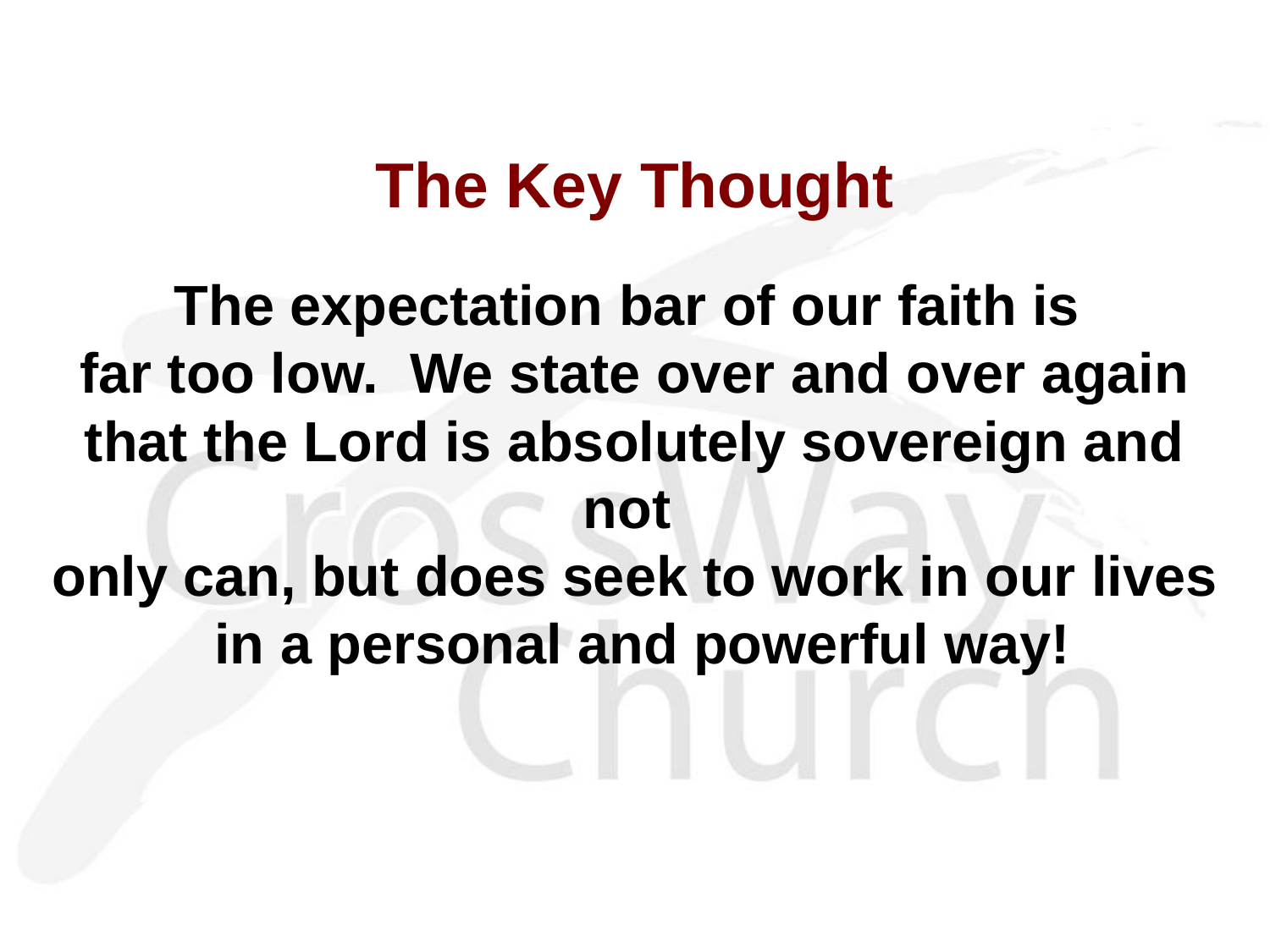

The Key Thought

The expectation bar of our faith is
far too low.  We state over and over again
that the Lord is absolutely sovereign and not
only can, but does seek to work in our lives
 in a personal and powerful way!